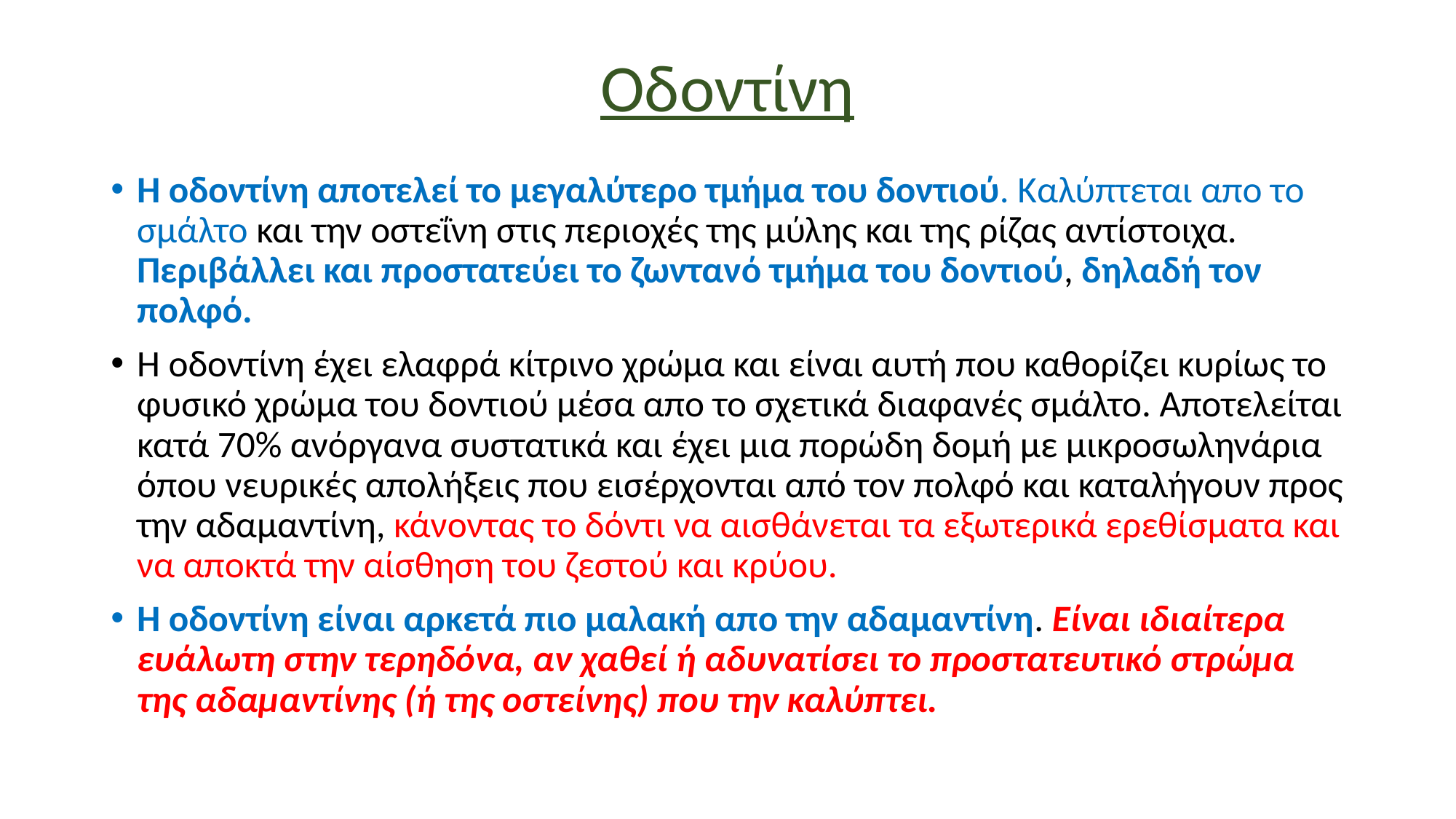

# Οδοντίνη
Η οδοντίνη αποτελεί το μεγαλύτερο τμήμα του δοντιού. Καλύπτεται απο το σμάλτο και την οστεΐνη στις περιοχές της μύλης και της ρίζας αντίστοιχα. Περιβάλλει και προστατεύει το ζωντανό τμήμα του δοντιού, δηλαδή τον πολφό.
Η οδοντίνη έχει ελαφρά κίτρινο χρώμα και είναι αυτή που καθορίζει κυρίως το φυσικό χρώμα του δοντιού μέσα απο το σχετικά διαφανές σμάλτο. Αποτελείται κατά 70% ανόργανα συστατικά και έχει μια πορώδη δομή με μικροσωληνάρια όπου νευρικές απολήξεις που εισέρχονται από τον πολφό και καταλήγουν προς την αδαμαντίνη, κάνοντας το δόντι να αισθάνεται τα εξωτερικά ερεθίσματα και να αποκτά την αίσθηση του ζεστού και κρύου.
Η οδοντίνη είναι αρκετά πιο μαλακή απο την αδαμαντίνη. Είναι ιδιαίτερα ευάλωτη στην τερηδόνα, αν χαθεί ή αδυνατίσει το προστατευτικό στρώμα της αδαμαντίνης (ή της οστείνης) που την καλύπτει.